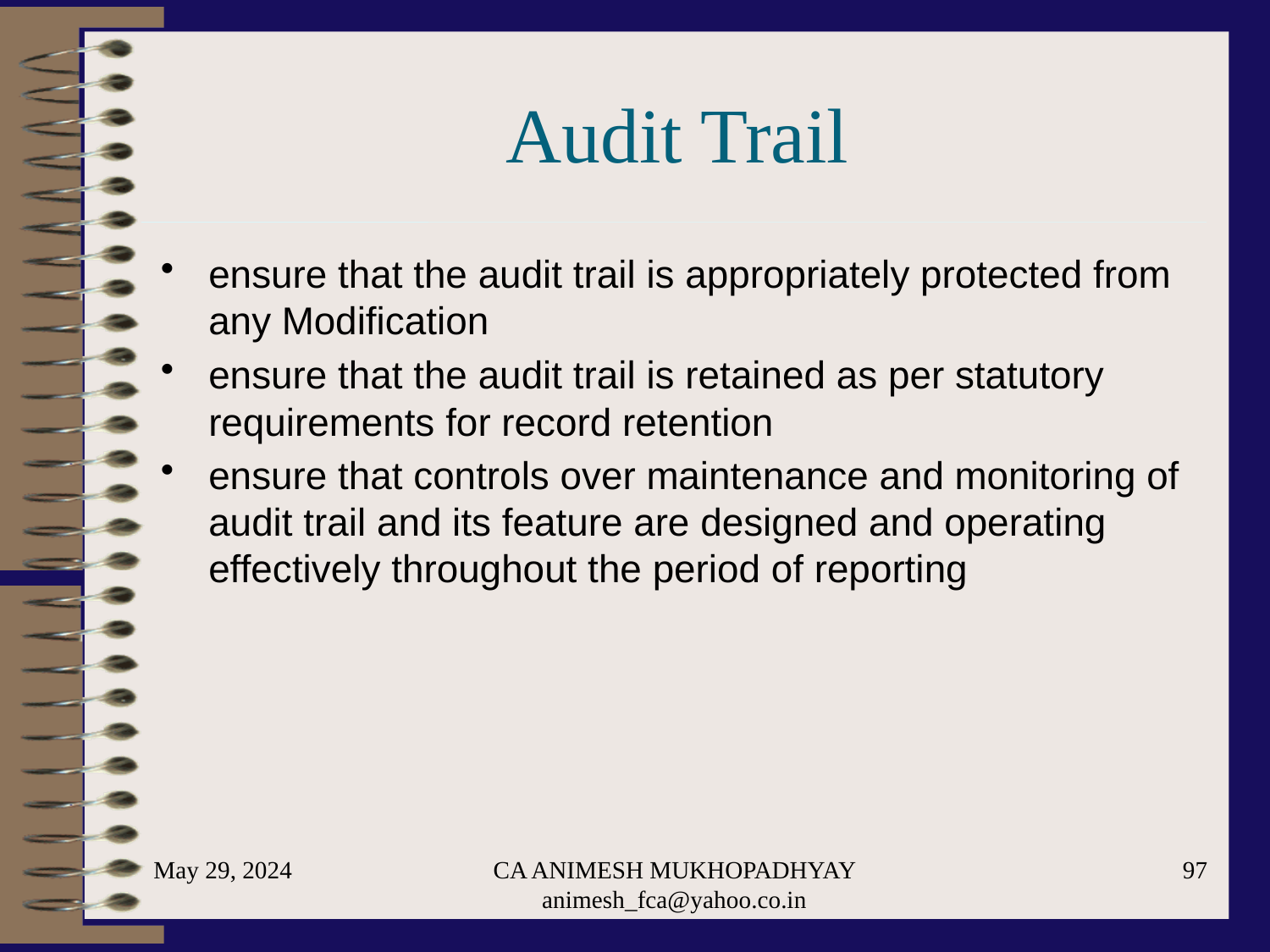

# Audit Trail
ensure that the audit trail is appropriately protected from any Modification
ensure that the audit trail is retained as per statutory requirements for record retention
ensure that controls over maintenance and monitoring of audit trail and its feature are designed and operating effectively throughout the period of reporting
May 29, 2024
CA ANIMESH MUKHOPADHYAY   animesh_fca@yahoo.co.in
97